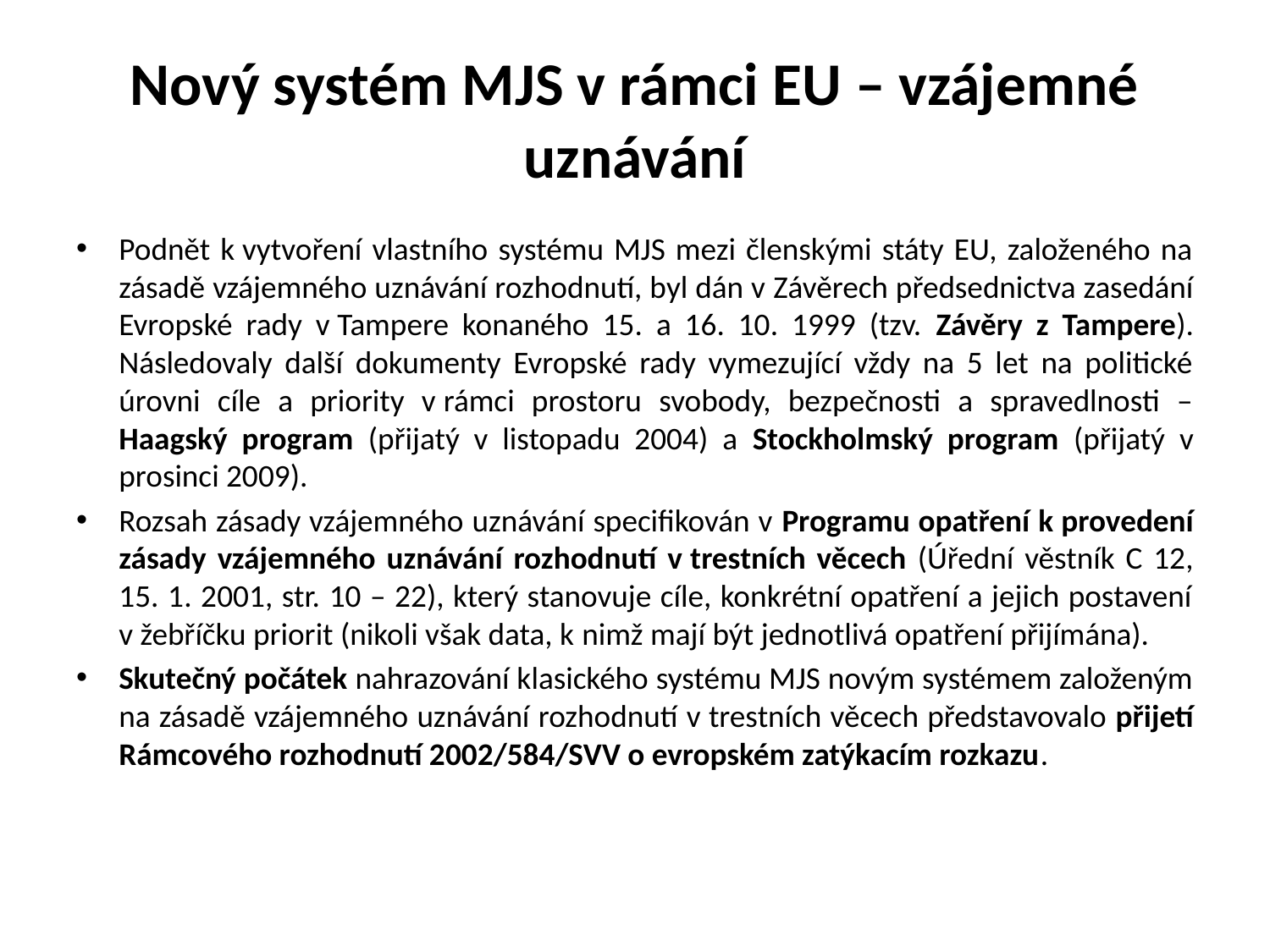

# Nový systém MJS v rámci EU – vzájemné uznávání
Podnět k vytvoření vlastního systému MJS mezi členskými státy EU, založeného na zásadě vzájemného uznávání rozhodnutí, byl dán v Závěrech předsednictva zasedání Evropské rady v Tampere konaného 15. a 16. 10. 1999 (tzv. Závěry z Tampere). Následovaly další dokumenty Evropské rady vymezující vždy na 5 let na politické úrovni cíle a priority v rámci prostoru svobody, bezpečnosti a spravedlnosti – Haagský program (přijatý v listopadu 2004) a Stockholmský program (přijatý v prosinci 2009).
Rozsah zásady vzájemného uznávání specifikován v Programu opatření k provedení zásady vzájemného uznávání rozhodnutí v trestních věcech (Úřední věstník C 12, 15. 1. 2001, str. 10 – 22), který stanovuje cíle, konkrétní opatření a jejich postavení v žebříčku priorit (nikoli však data, k nimž mají být jednotlivá opatření přijímána).
Skutečný počátek nahrazování klasického systému MJS novým systémem založeným na zásadě vzájemného uznávání rozhodnutí v trestních věcech představovalo přijetí Rámcového rozhodnutí 2002/584/SVV o evropském zatýkacím rozkazu.